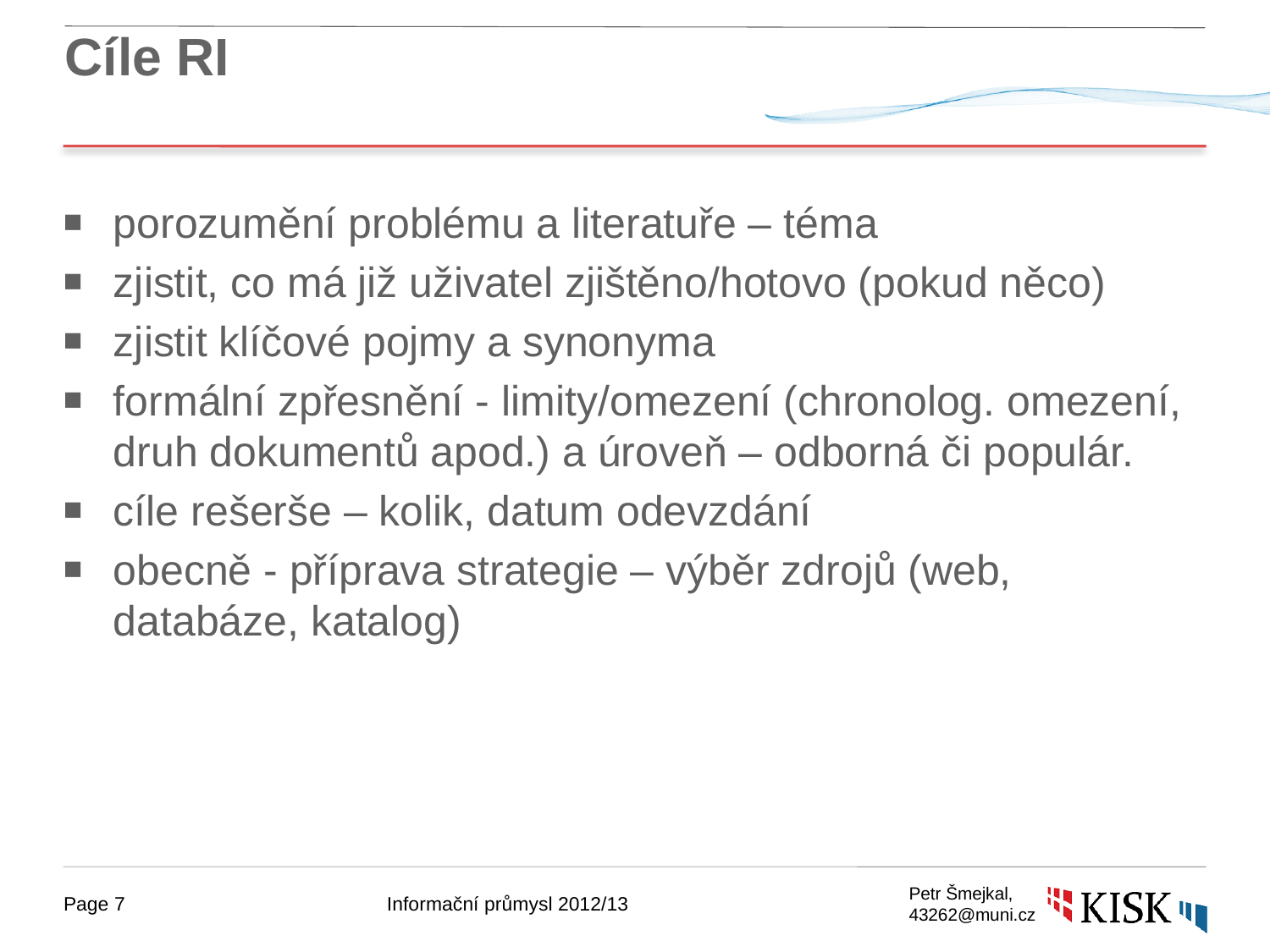

# Cíle RI
porozumění problému a literatuře – téma
zjistit, co má již uživatel zjištěno/hotovo (pokud něco)
zjistit klíčové pojmy a synonyma
formální zpřesnění - limity/omezení (chronolog. omezení, druh dokumentů apod.) a úroveň – odborná či populár.
cíle rešerše – kolik, datum odevzdání
obecně - příprava strategie – výběr zdrojů (web, databáze, katalog)